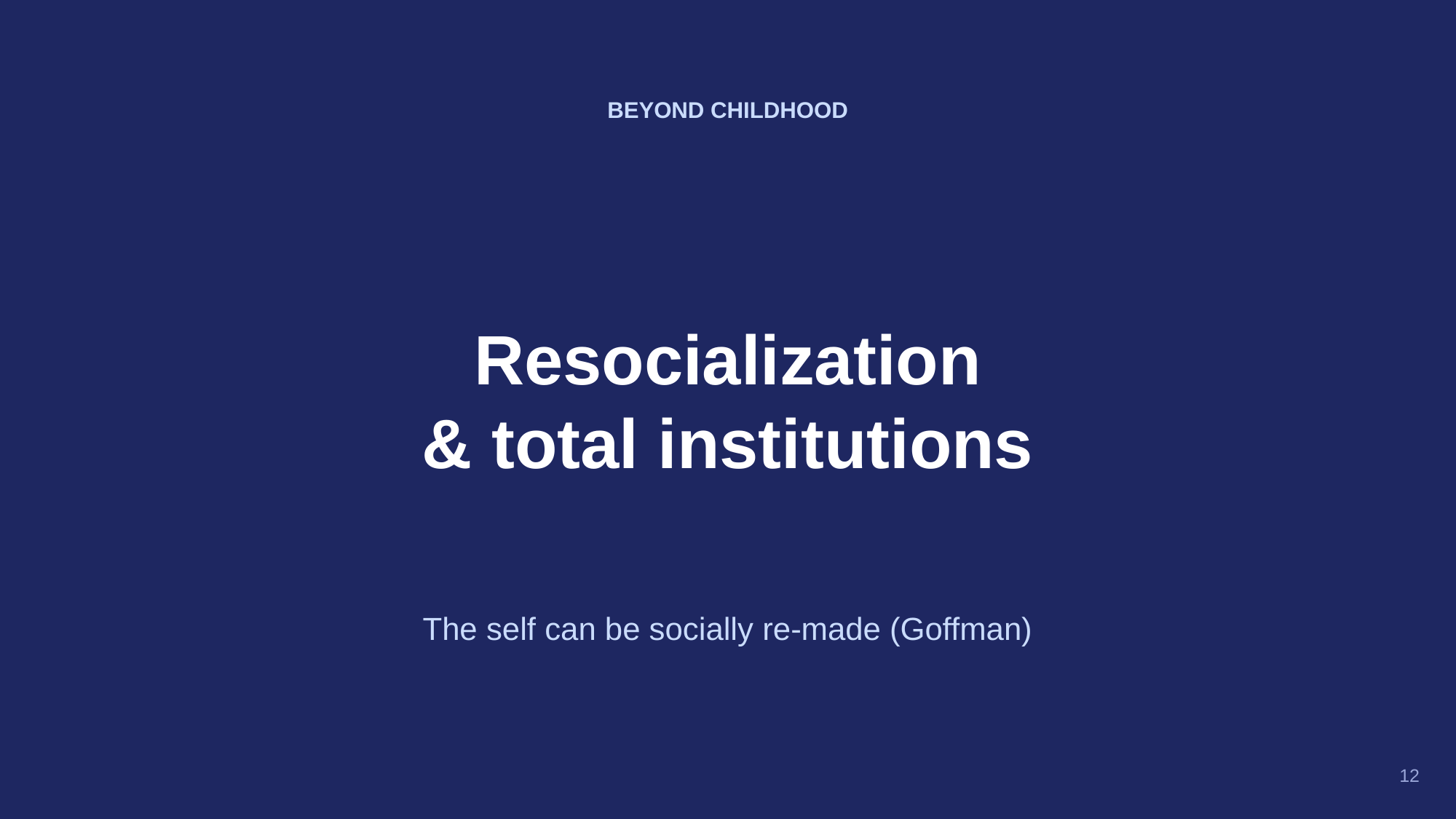

BEYOND CHILDHOOD
Resocialization
& total institutions
The self can be socially re-made (Goffman)
12